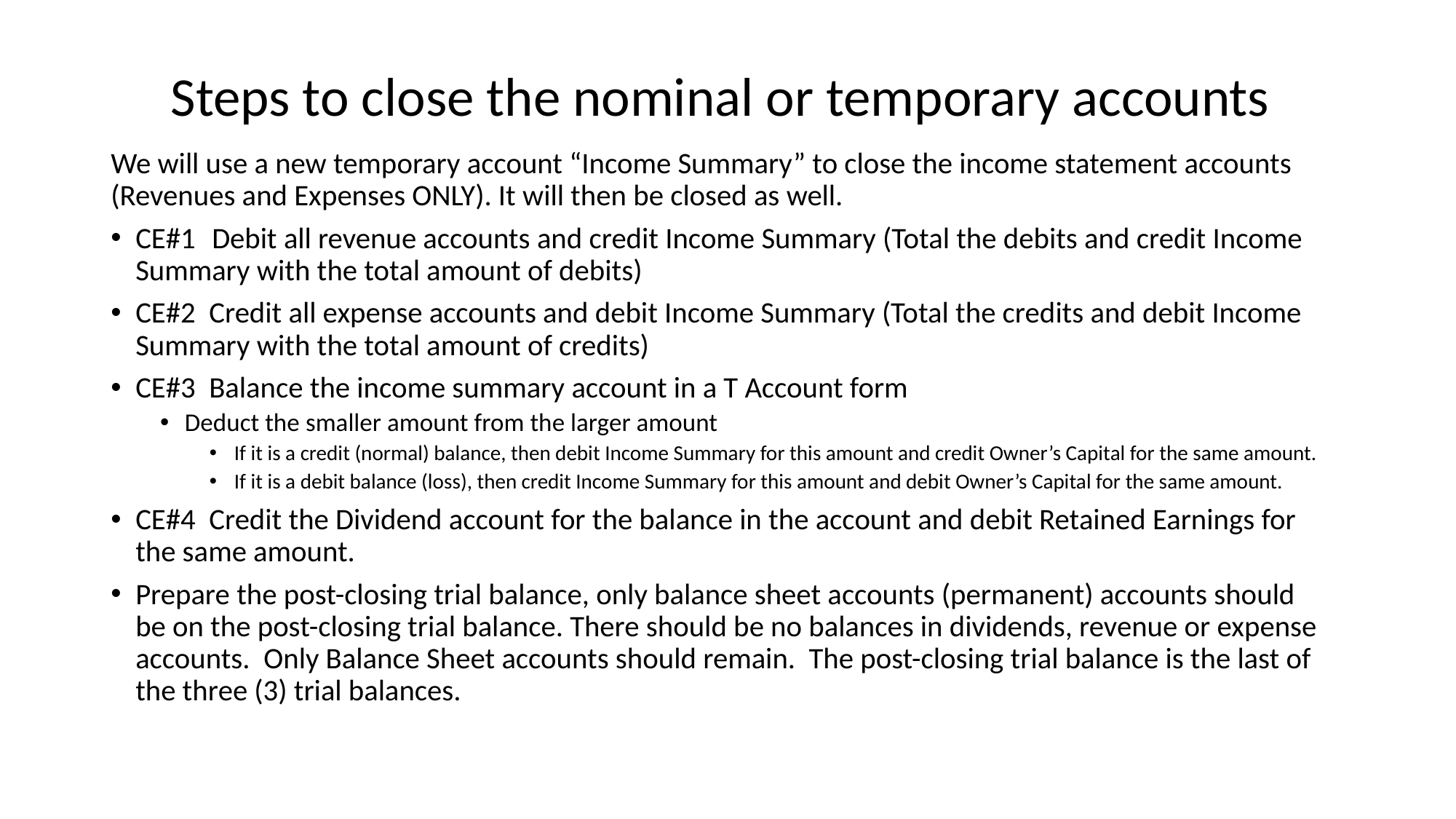

# Steps to close the nominal or temporary accounts
We will use a new temporary account “Income Summary” to close the income statement accounts (Revenues and Expenses ONLY). It will then be closed as well.
CE#1	Debit all revenue accounts and credit Income Summary (Total the debits and credit Income Summary with the total amount of debits)
CE#2  Credit all expense accounts and debit Income Summary (Total the credits and debit Income Summary with the total amount of credits)
CE#3  Balance the income summary account in a T Account form
Deduct the smaller amount from the larger amount
If it is a credit (normal) balance, then debit Income Summary for this amount and credit Owner’s Capital for the same amount.
If it is a debit balance (loss), then credit Income Summary for this amount and debit Owner’s Capital for the same amount.
CE#4  Credit the Dividend account for the balance in the account and debit Retained Earnings for the same amount.
Prepare the post-closing trial balance, only balance sheet accounts (permanent) accounts should be on the post-closing trial balance. There should be no balances in dividends, revenue or expense accounts.  Only Balance Sheet accounts should remain.  The post-closing trial balance is the last of the three (3) trial balances.